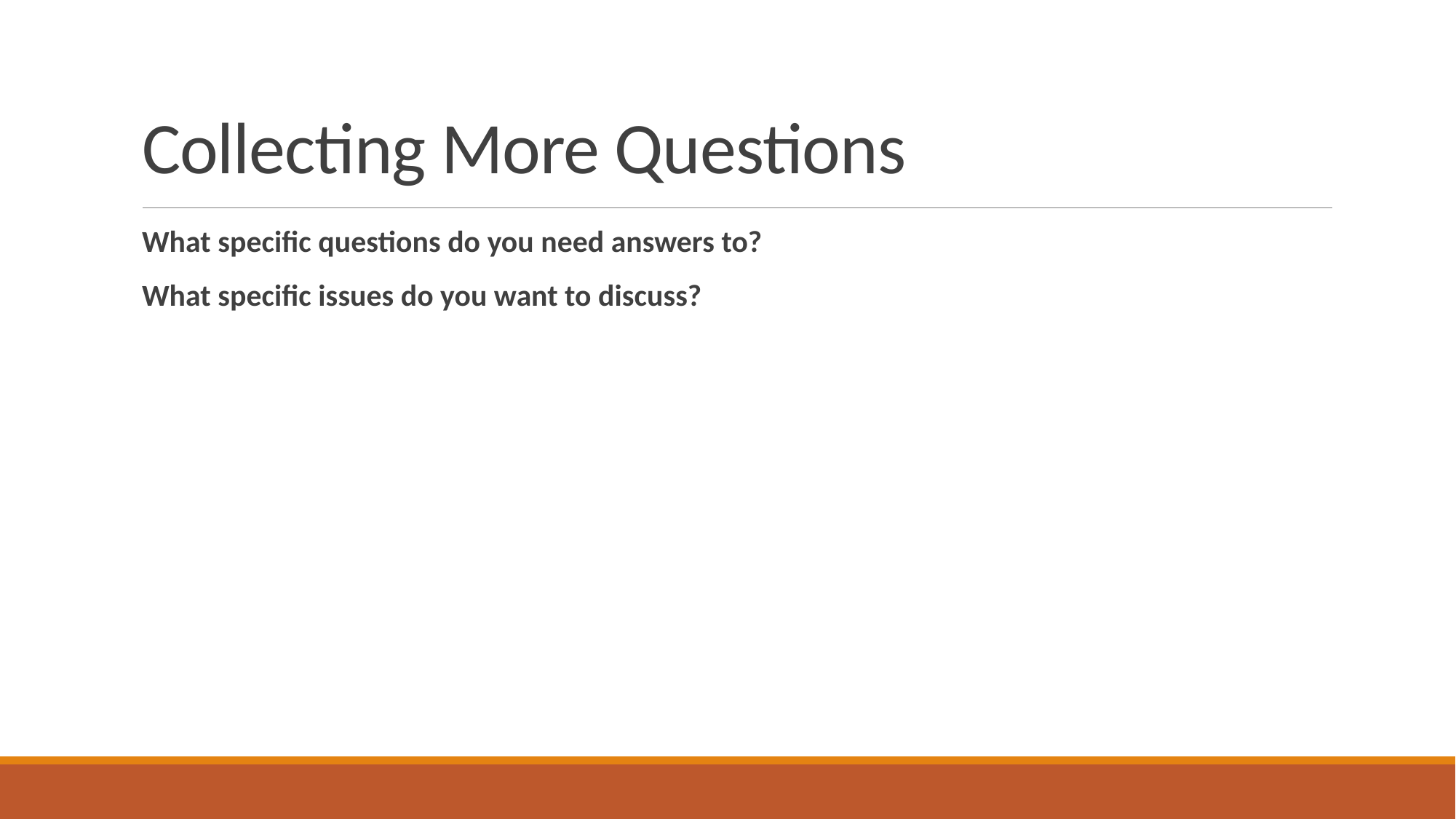

# Collecting More Questions
What specific questions do you need answers to?
What specific issues do you want to discuss?